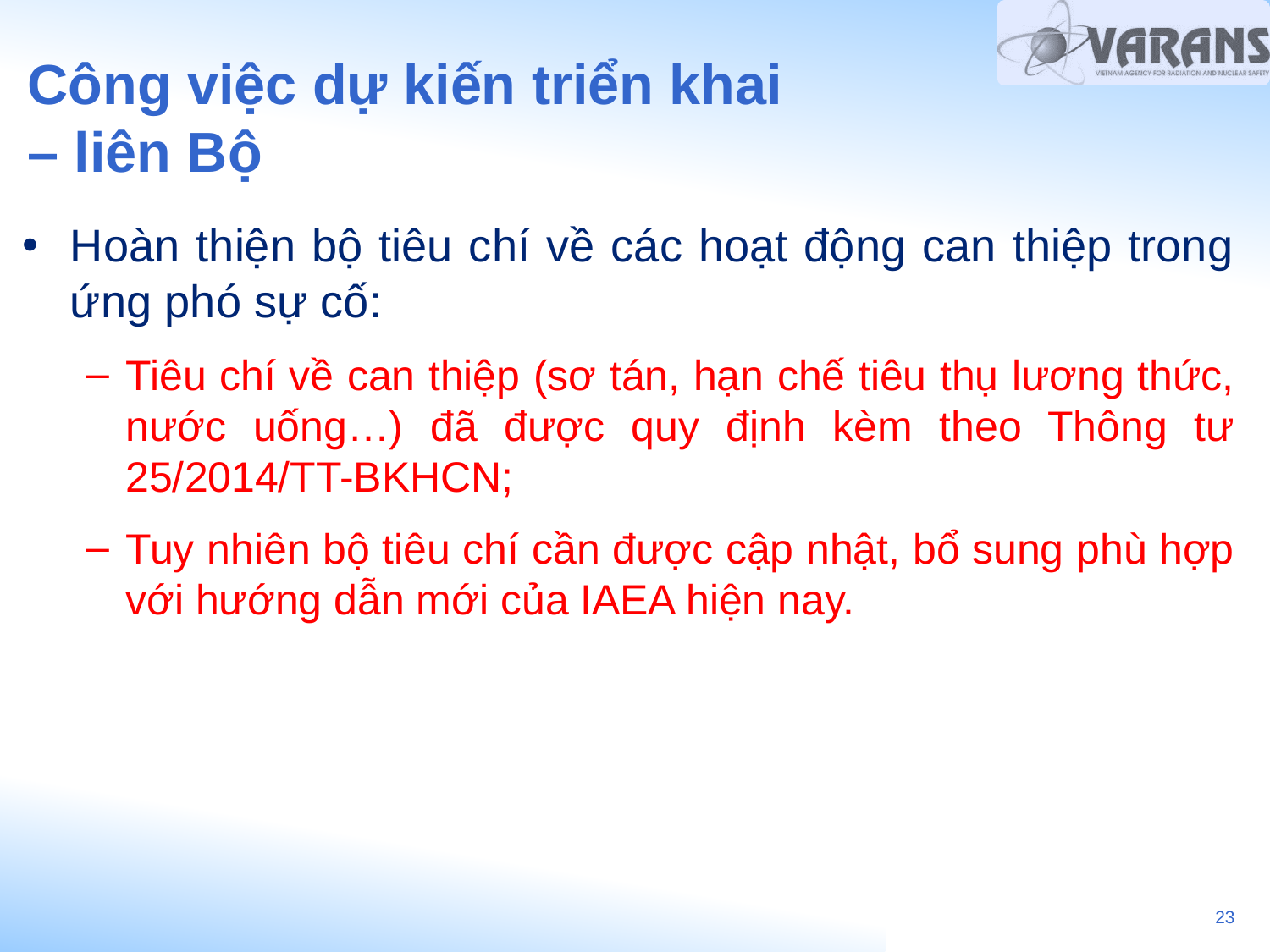

# Công việc dự kiến triển khai – liên Bộ
Hoàn thiện bộ tiêu chí về các hoạt động can thiệp trong ứng phó sự cố:
Tiêu chí về can thiệp (sơ tán, hạn chế tiêu thụ lương thức, nước uống…) đã được quy định kèm theo Thông tư 25/2014/TT-BKHCN;
Tuy nhiên bộ tiêu chí cần được cập nhật, bổ sung phù hợp với hướng dẫn mới của IAEA hiện nay.

23